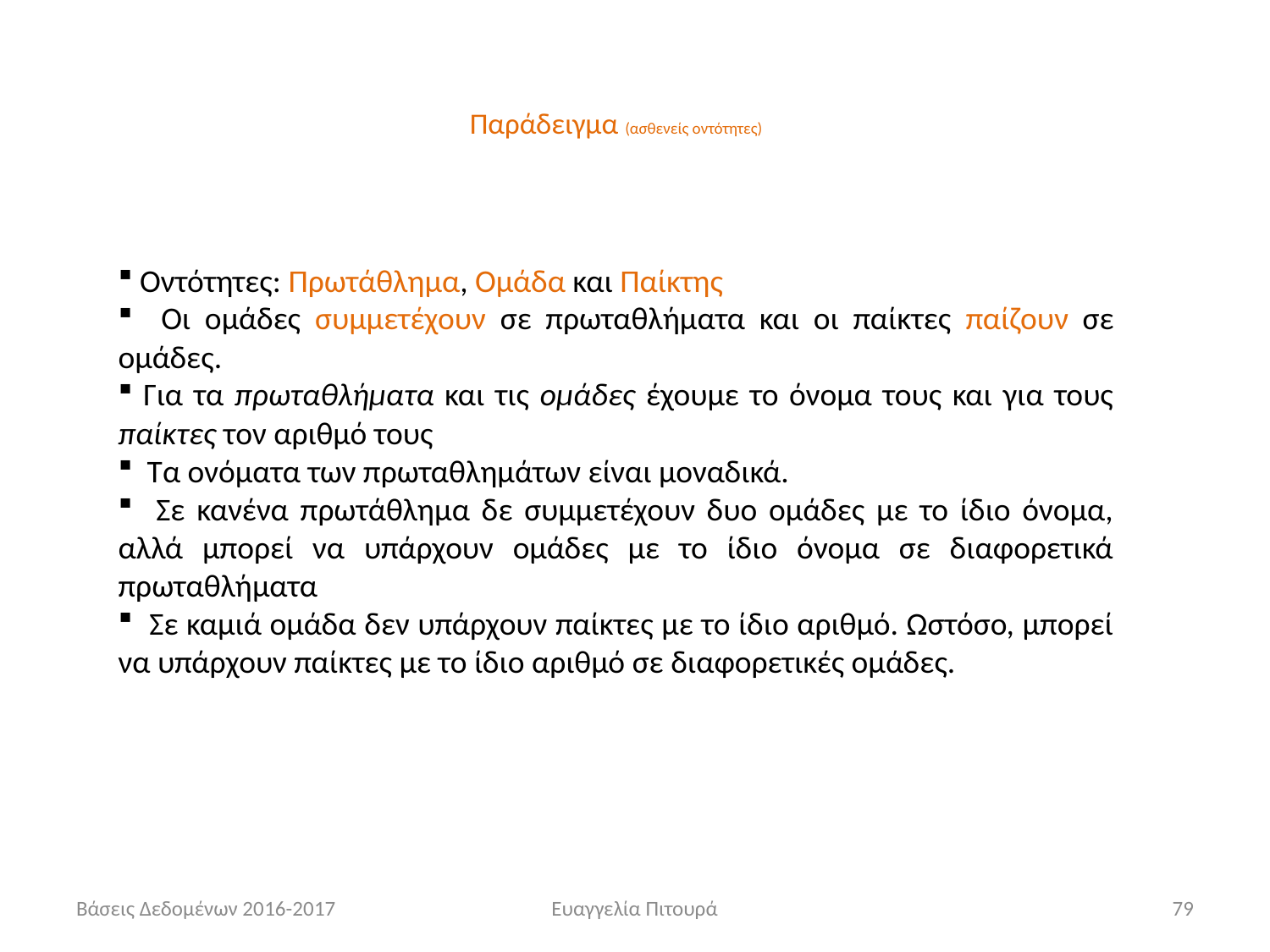

# Παράδειγμα (ασθενείς οντότητες)
 Οντότητες: Πρωτάθλημα, Ομάδα και Παίκτης
  Οι ομάδες συμμετέχουν σε πρωταθλήματα και οι παίκτες παίζουν σε ομάδες.
 Για τα πρωταθλήματα και τις ομάδες έχουμε το όνομα τους και για τους παίκτες τον αριθμό τους
  Τα ονόματα των πρωταθλημάτων είναι μοναδικά.
  Σε κανένα πρωτάθλημα δε συμμετέχουν δυο ομάδες με το ίδιο όνομα, αλλά μπορεί να υπάρχουν ομάδες με το ίδιο όνομα σε διαφορετικά πρωταθλήματα
  Σε καμιά ομάδα δεν υπάρχουν παίκτες με το ίδιο αριθμό. Ωστόσο, μπορεί να υπάρχουν παίκτες με το ίδιο αριθμό σε διαφορετικές ομάδες.
Βάσεις Δεδομένων 2016-2017
Ευαγγελία Πιτουρά
79